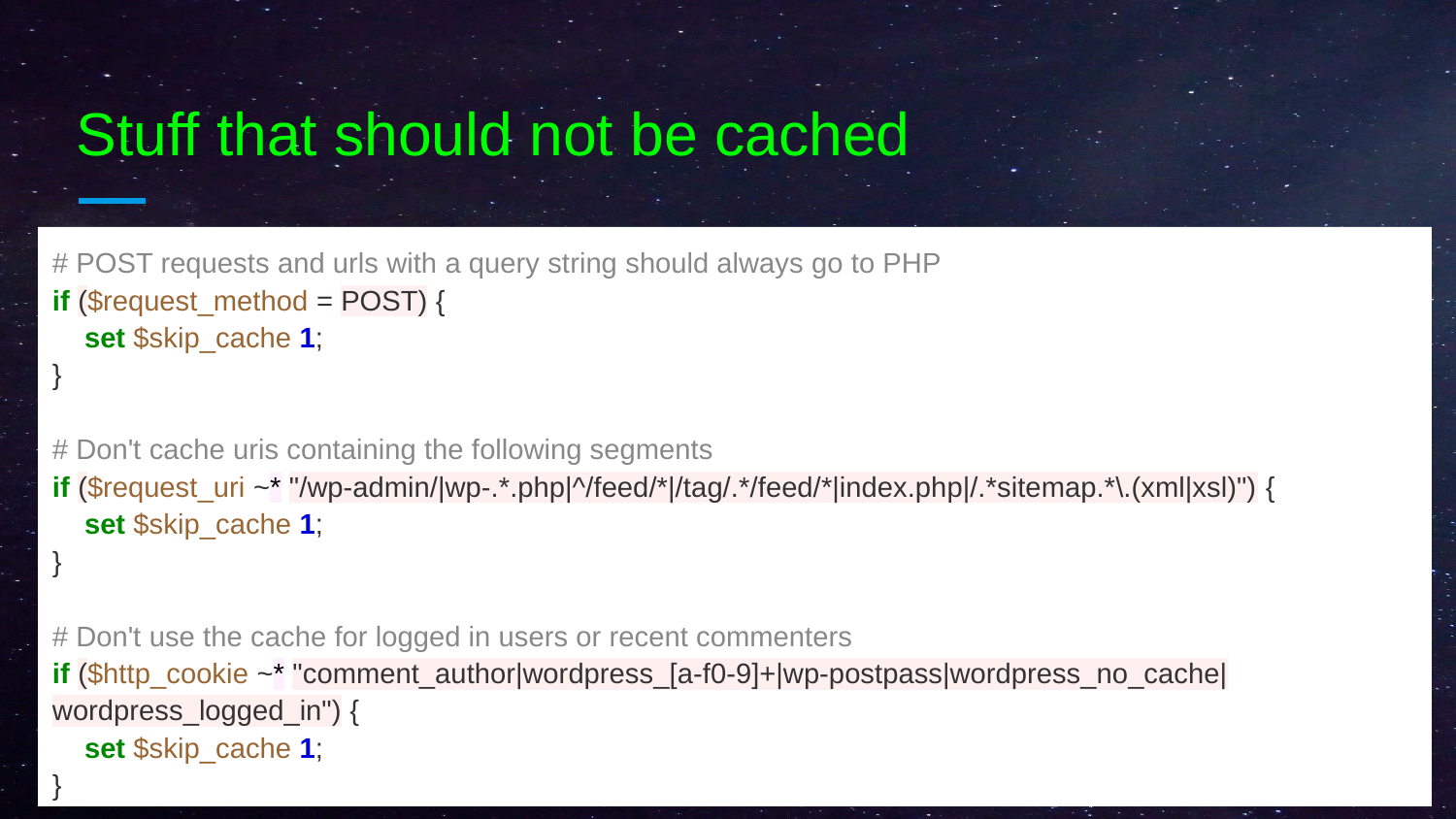

# Stuff that should not be cached
# POST requests and urls with a query string should always go to PHP
if ($request_method = POST) {
    set $skip_cache 1;
}

# Don't cache uris containing the following segments
if ($request_uri ~* "/wp-admin/|wp-.*.php|^/feed/*|/tag/.*/feed/*|index.php|/.*sitemap.*\.(xml|xsl)") {
    set $skip_cache 1;
}

# Don't use the cache for logged in users or recent commenters
if ($http_cookie ~* "comment_author|wordpress_[a-f0-9]+|wp-postpass|wordpress_no_cache|wordpress_logged_in") {
    set $skip_cache 1;
}